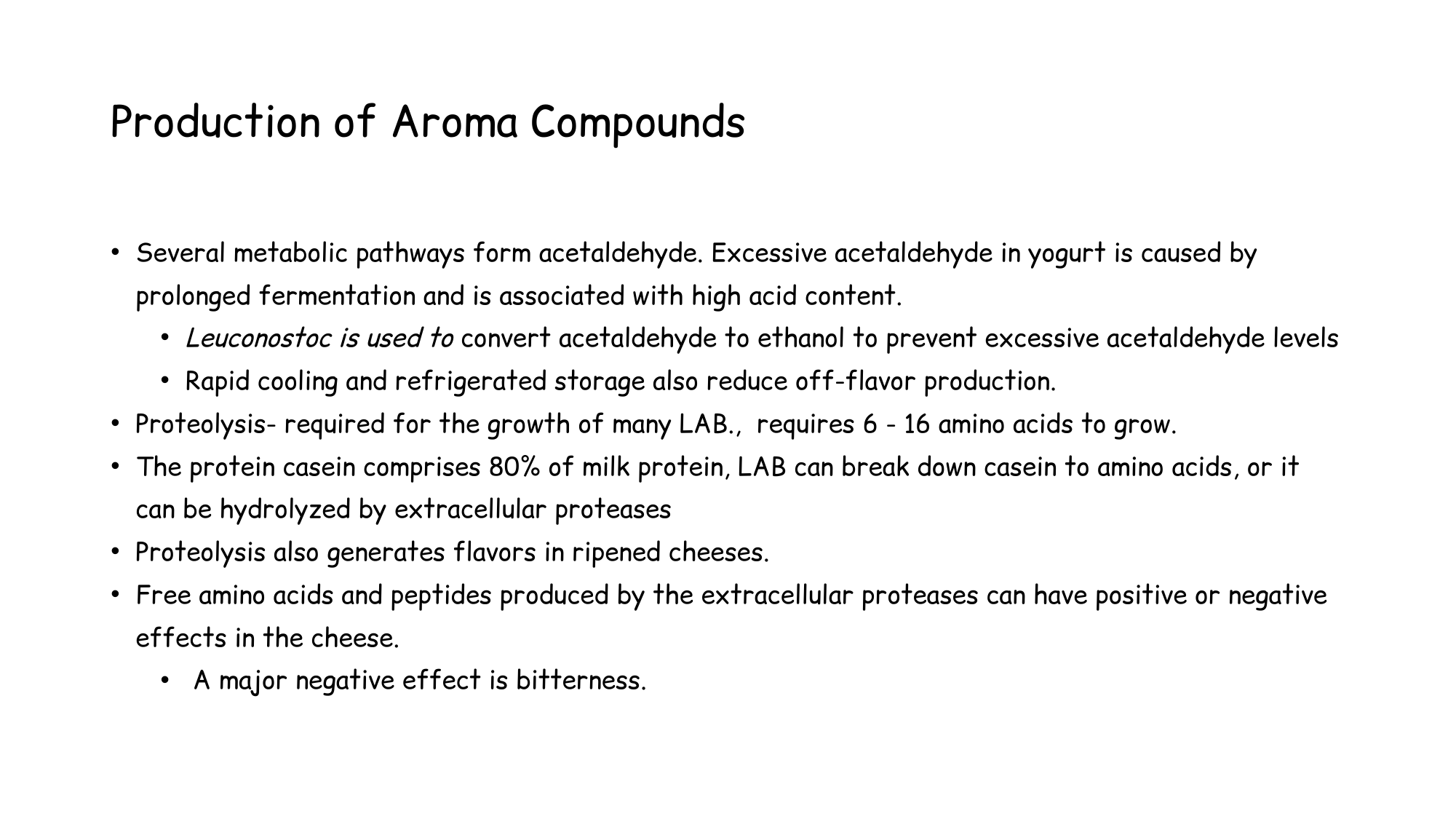

# Production of Aroma Compounds
Several metabolic pathways form acetaldehyde. Excessive acetaldehyde in yogurt is caused by prolonged fermentation and is associated with high acid content.
Leuconostoc is used to convert acetaldehyde to ethanol to prevent excessive acetaldehyde levels
Rapid cooling and refrigerated storage also reduce off-flavor production.
Proteolysis- required for the growth of many LAB.,  requires 6 - 16 amino acids to grow.
The protein casein comprises 80% of milk protein, LAB can break down casein to amino acids, or it can be hydrolyzed by extracellular proteases
Proteolysis also generates flavors in ripened cheeses.
Free amino acids and peptides produced by the extracellular proteases can have positive or negative effects in the cheese.
 A major negative effect is bitterness.